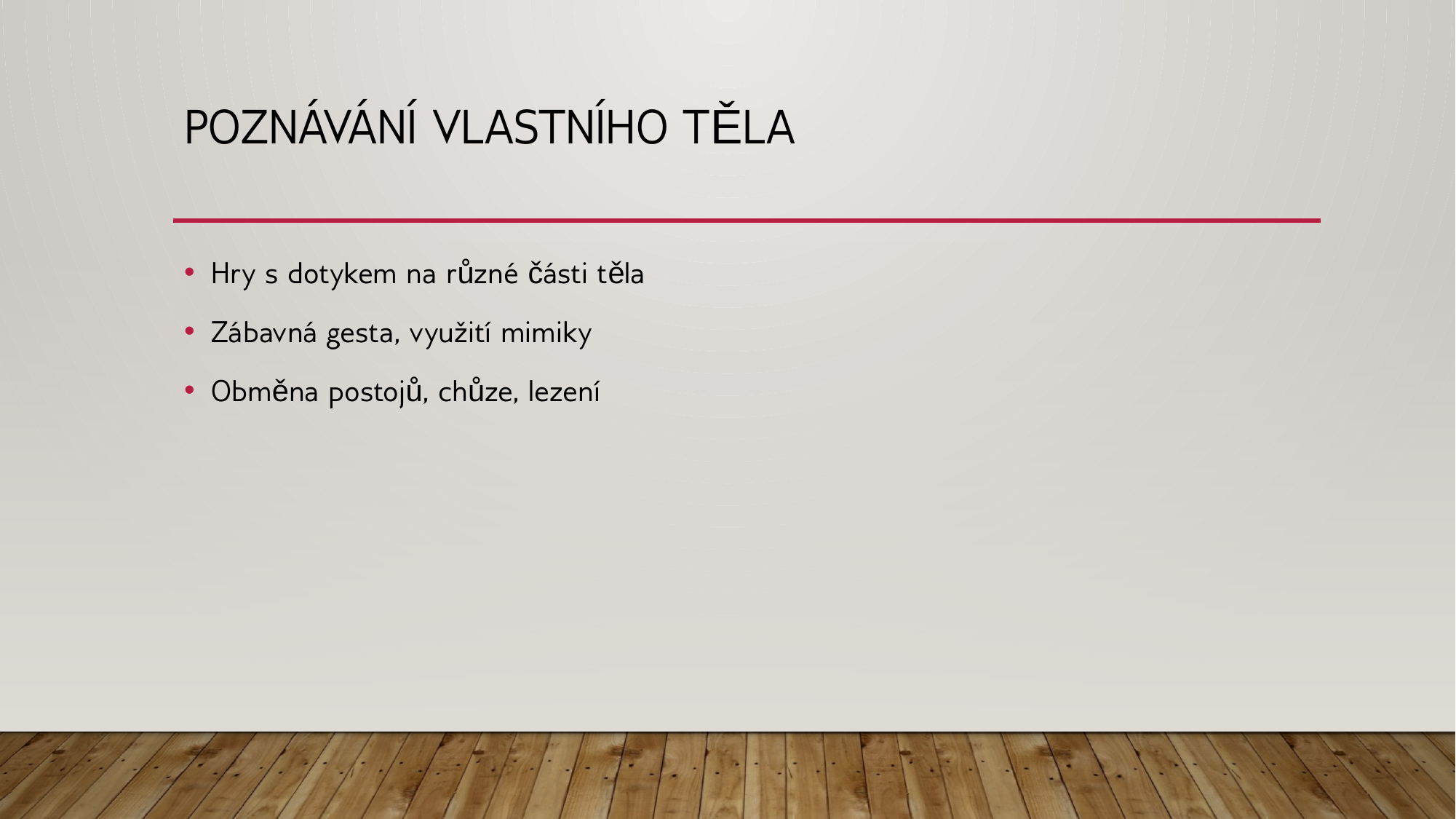

# Poznávání vlastního těla
Hry s dotykem na různé části těla
Zábavná gesta, využití mimiky
Obměna postojů, chůze, lezení